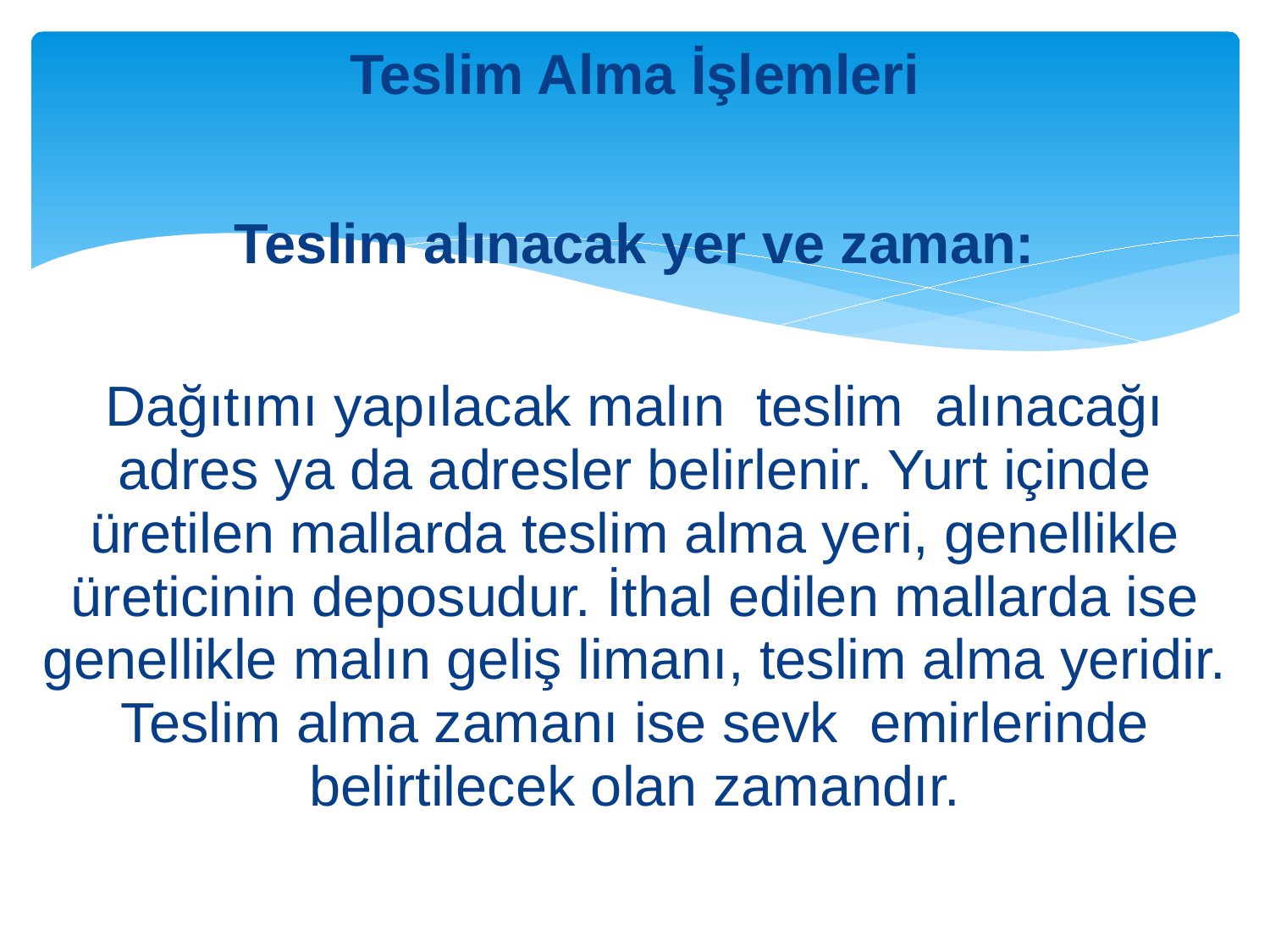

# Teslim Alma İşlemleri
 Teslim alınacak yer ve zaman:

Dağıtımı yapılacak malın  teslim  alınacağı adres ya da adresler belirlenir. Yurt içinde üretilen mallarda teslim alma yeri, genellikle üreticinin deposudur. İthal edilen mallarda ise genellikle malın geliş limanı, teslim alma yeridir. Teslim alma zamanı ise sevk  emirlerinde belirtilecek olan zamandır.